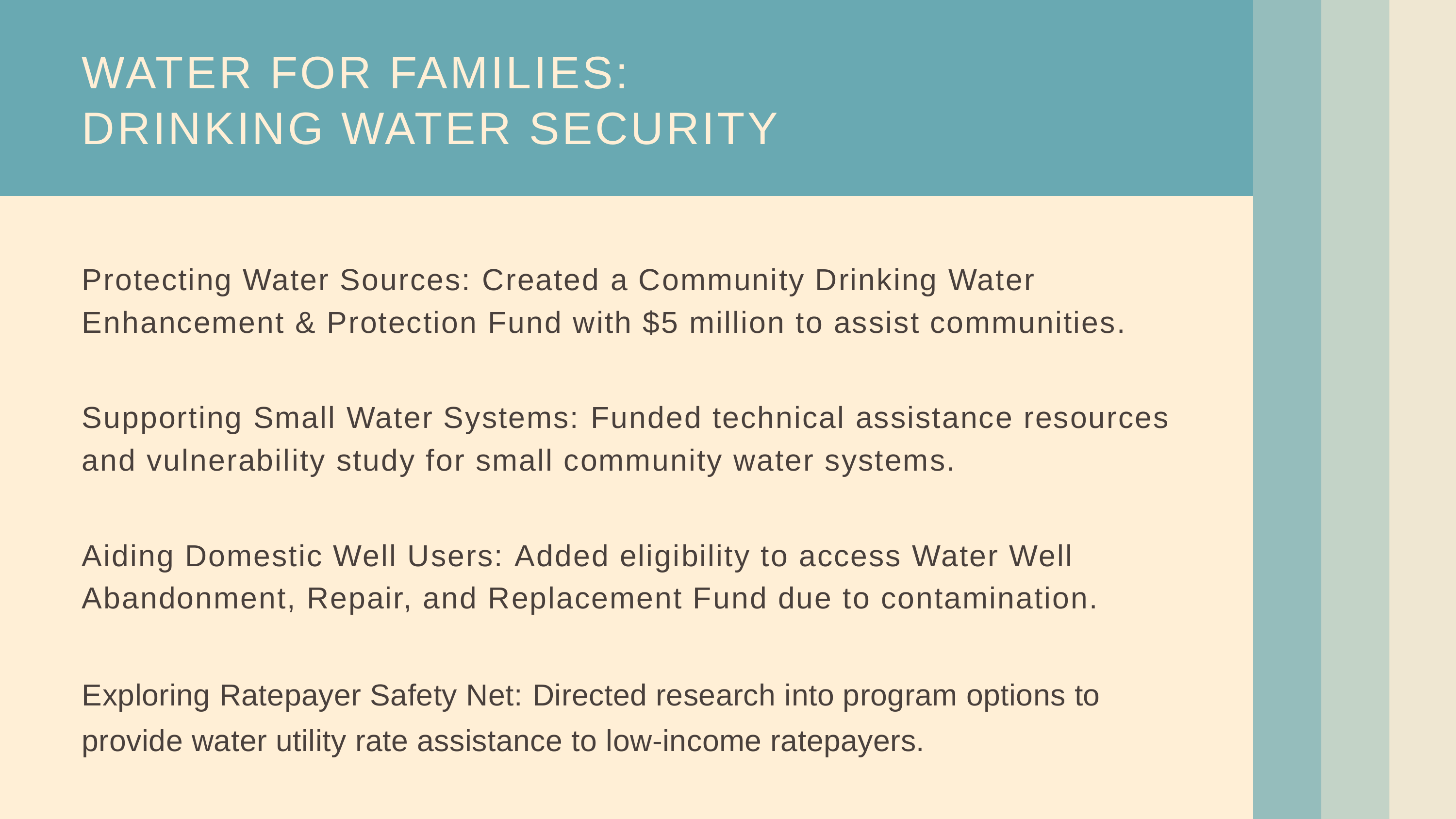

WATER FOR FAMILIES:
DRINKING WATER SECURITY
Protecting Water Sources: Created a Community Drinking Water Enhancement & Protection Fund with $5 million to assist communities.
Supporting Small Water Systems: Funded technical assistance resources and vulnerability study for small community water systems.
Aiding Domestic Well Users: Added eligibility to access Water Well Abandonment, Repair, and Replacement Fund due to contamination.
Exploring Ratepayer Safety Net: Directed research into program options to provide water utility rate assistance to low-income ratepayers.